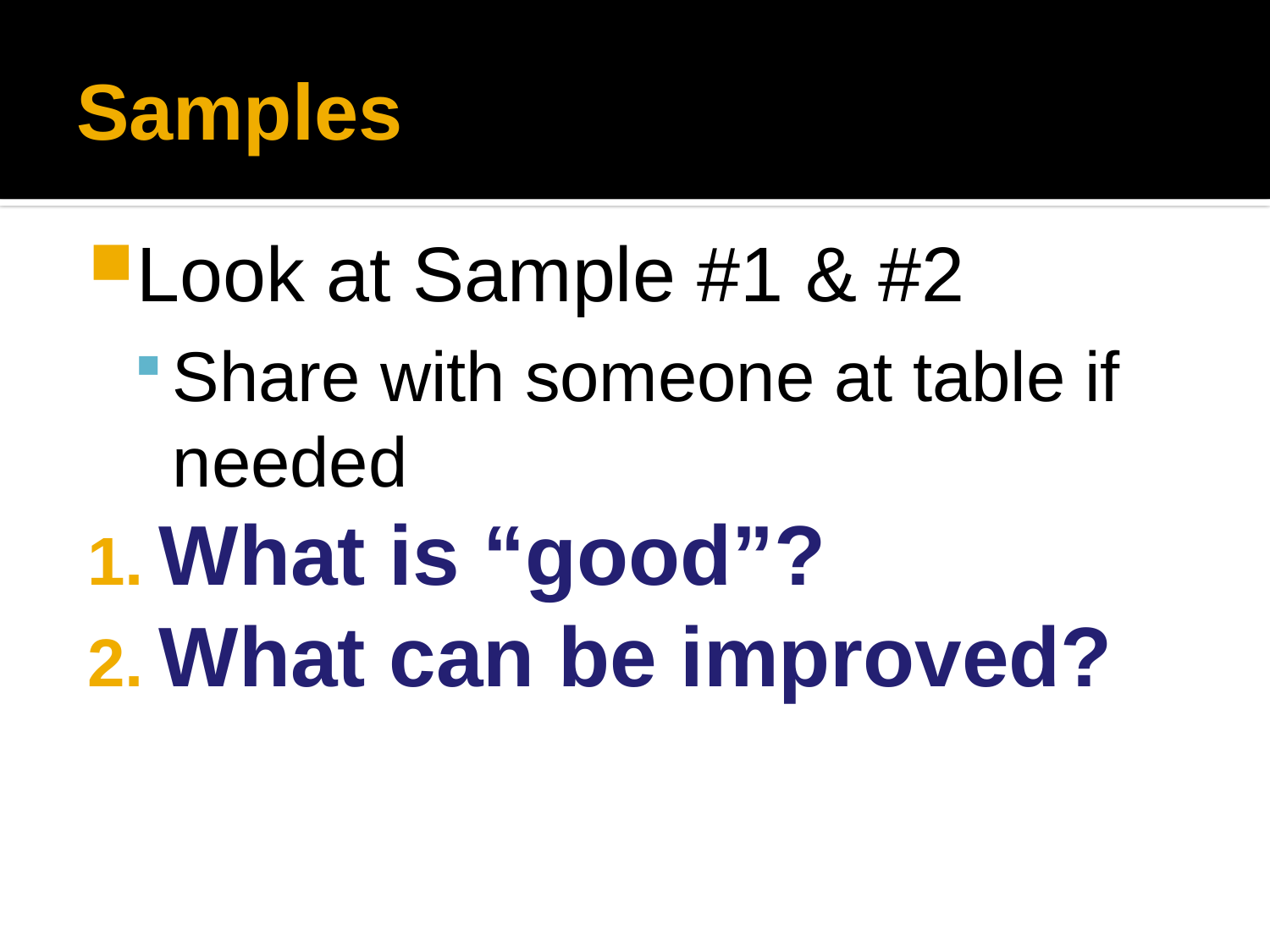

# Samples
Look at Sample #1 & #2
Share with someone at table if needed
What is “good”?
What can be improved?